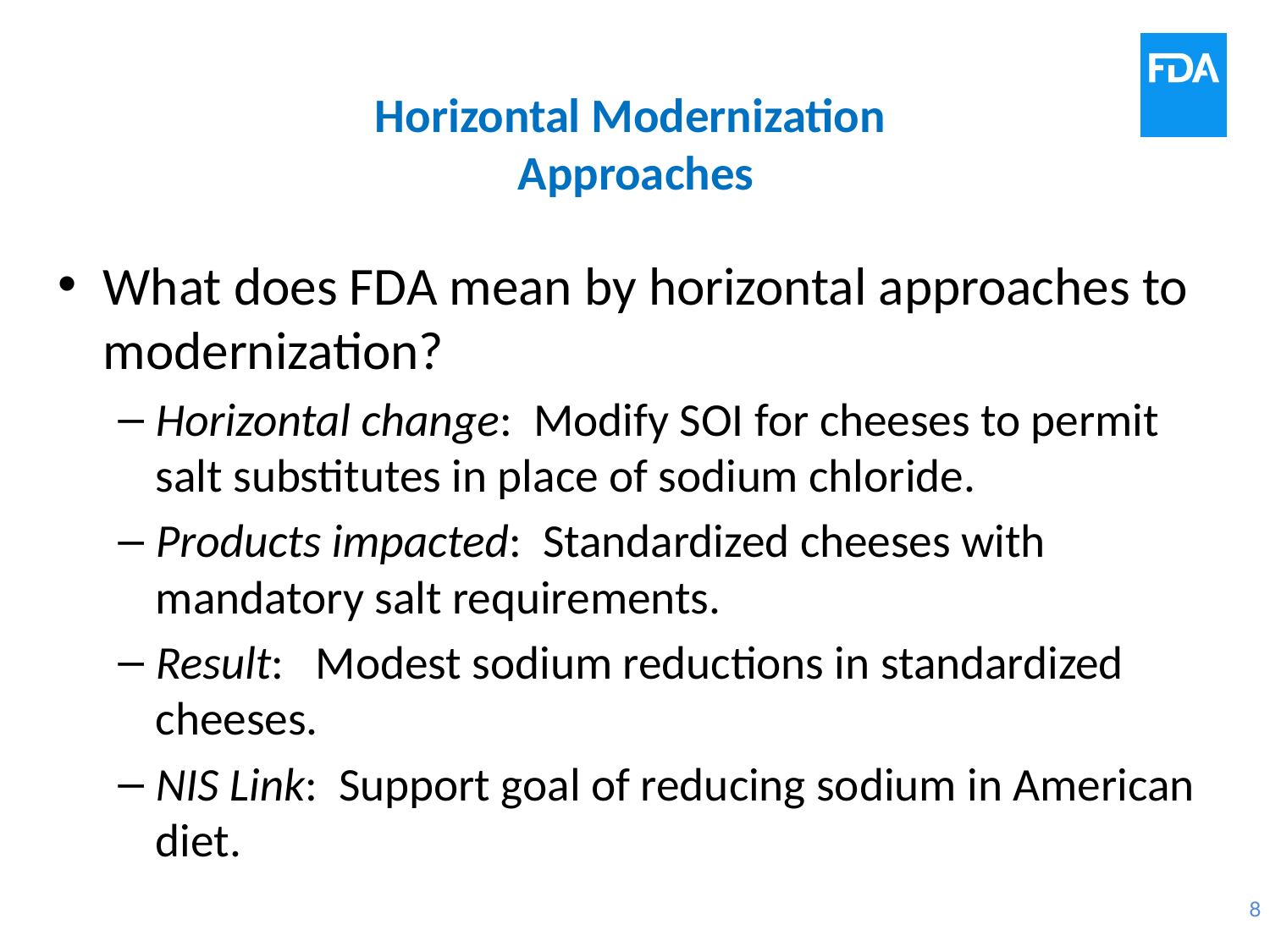

# Horizontal Modernization Approaches
What does FDA mean by horizontal approaches to modernization?
Horizontal change:  Modify SOI for cheeses to permit salt substitutes in place of sodium chloride.
Products impacted:  Standardized cheeses with mandatory salt requirements.
Result:   Modest sodium reductions in standardized cheeses.
NIS Link:  Support goal of reducing sodium in American diet.